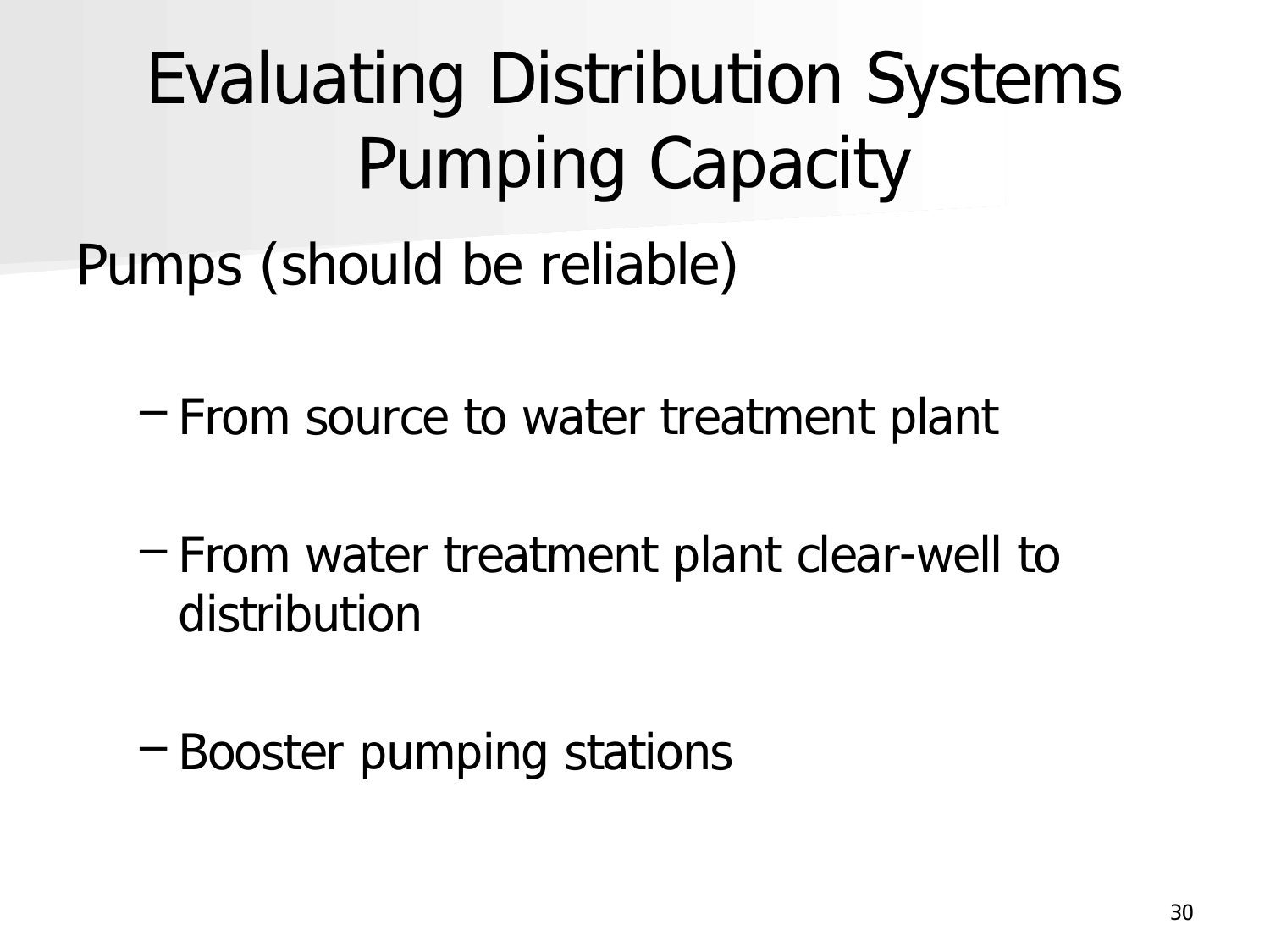

# Evaluating Distribution Systems Pumping Capacity
Pumps (should be reliable)

From source to water treatment plant

From water treatment plant clear-well to distribution

Booster pumping stations
30